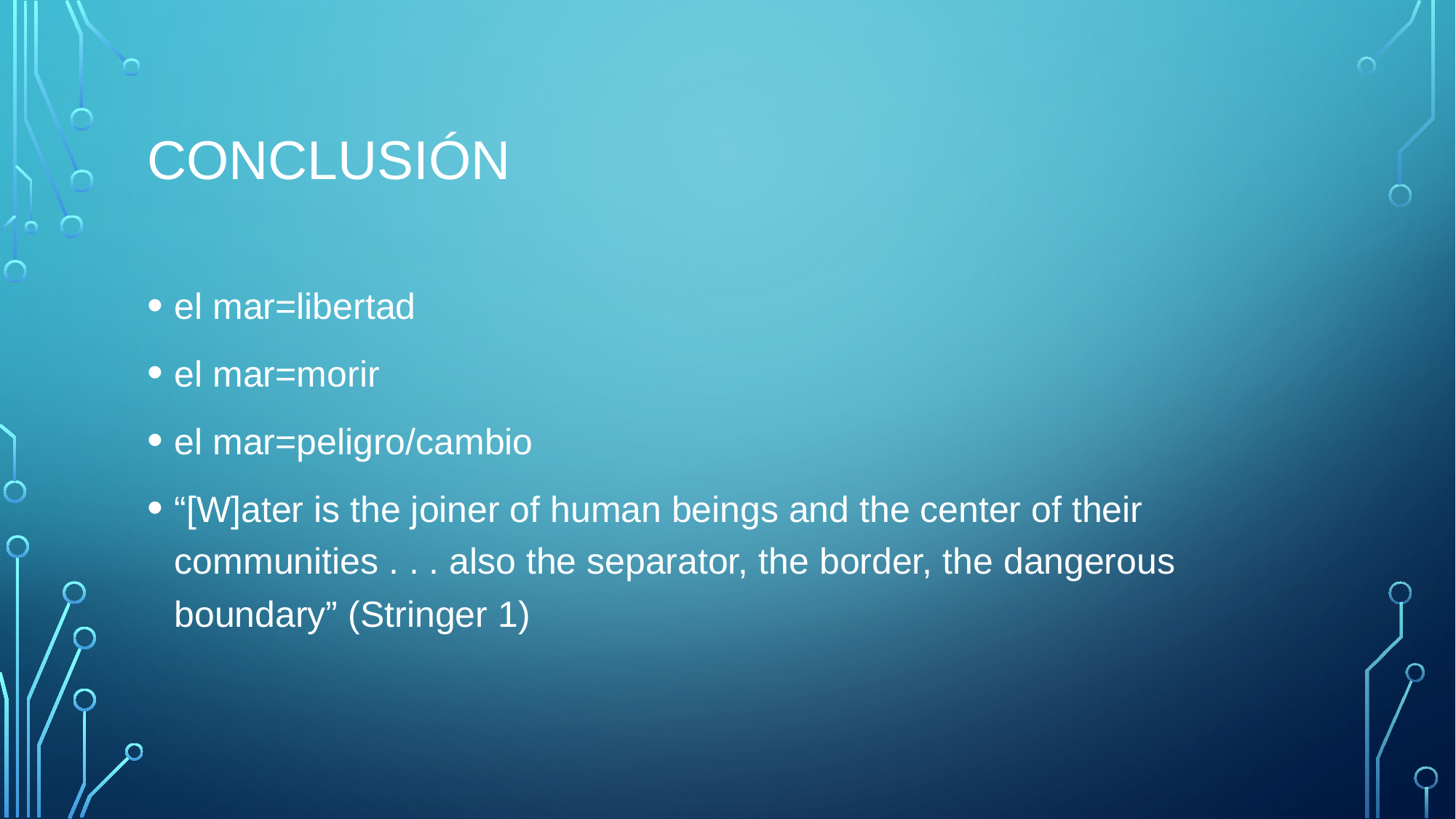

# conclusión
el mar=libertad
el mar=morir
el mar=peligro/cambio
“[W]ater is the joiner of human beings and the center of their communities . . . also the separator, the border, the dangerous boundary” (Stringer 1)